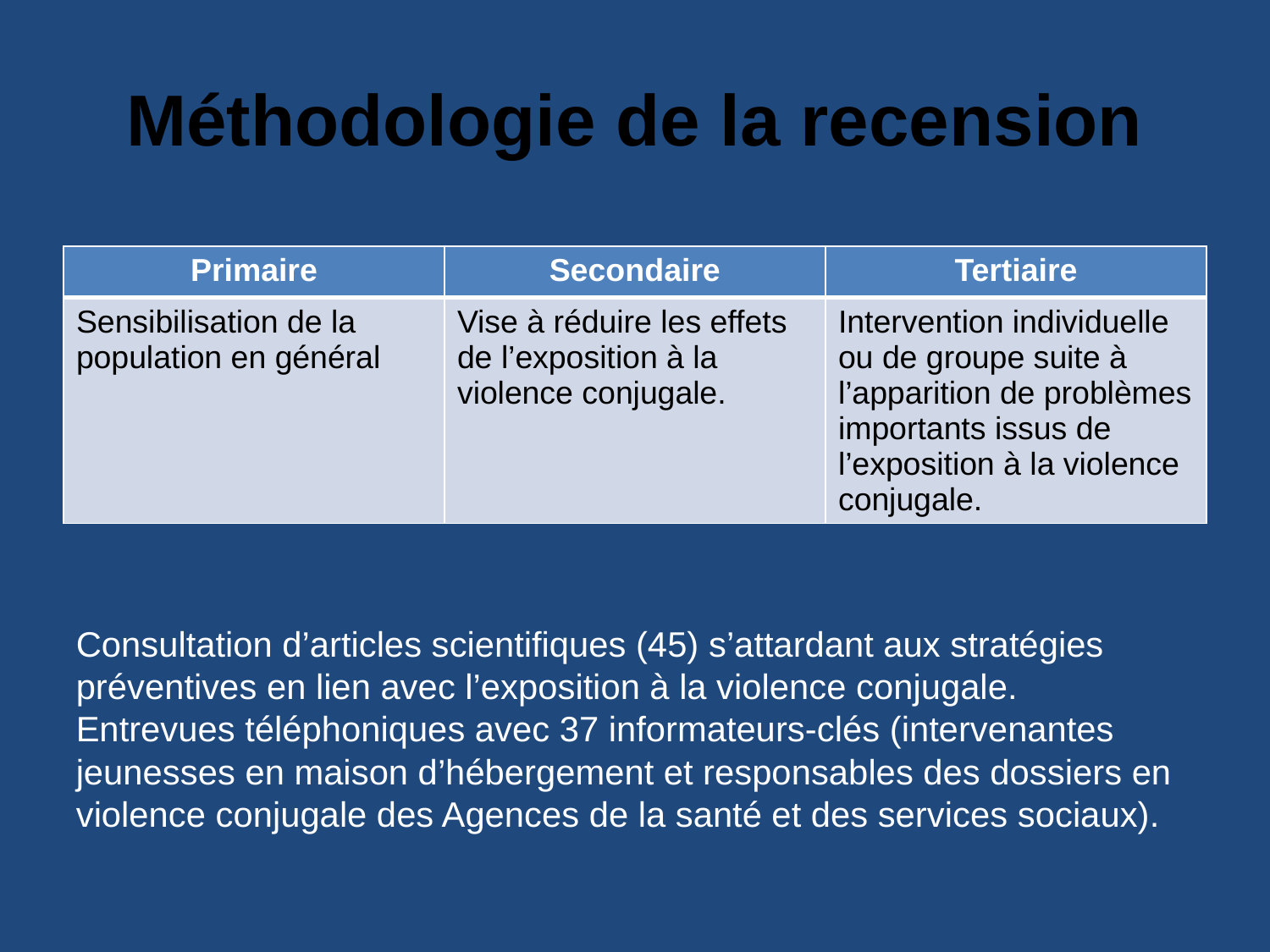

# Méthodologie de la recension
| Primaire | Secondaire | Tertiaire |
| --- | --- | --- |
| Sensibilisation de la population en général | Vise à réduire les effets de l’exposition à la violence conjugale. | Intervention individuelle ou de groupe suite à l’apparition de problèmes importants issus de l’exposition à la violence conjugale. |
Consultation d’articles scientifiques (45) s’attardant aux stratégies préventives en lien avec l’exposition à la violence conjugale.
Entrevues téléphoniques avec 37 informateurs-clés (intervenantes jeunesses en maison d’hébergement et responsables des dossiers en violence conjugale des Agences de la santé et des services sociaux).